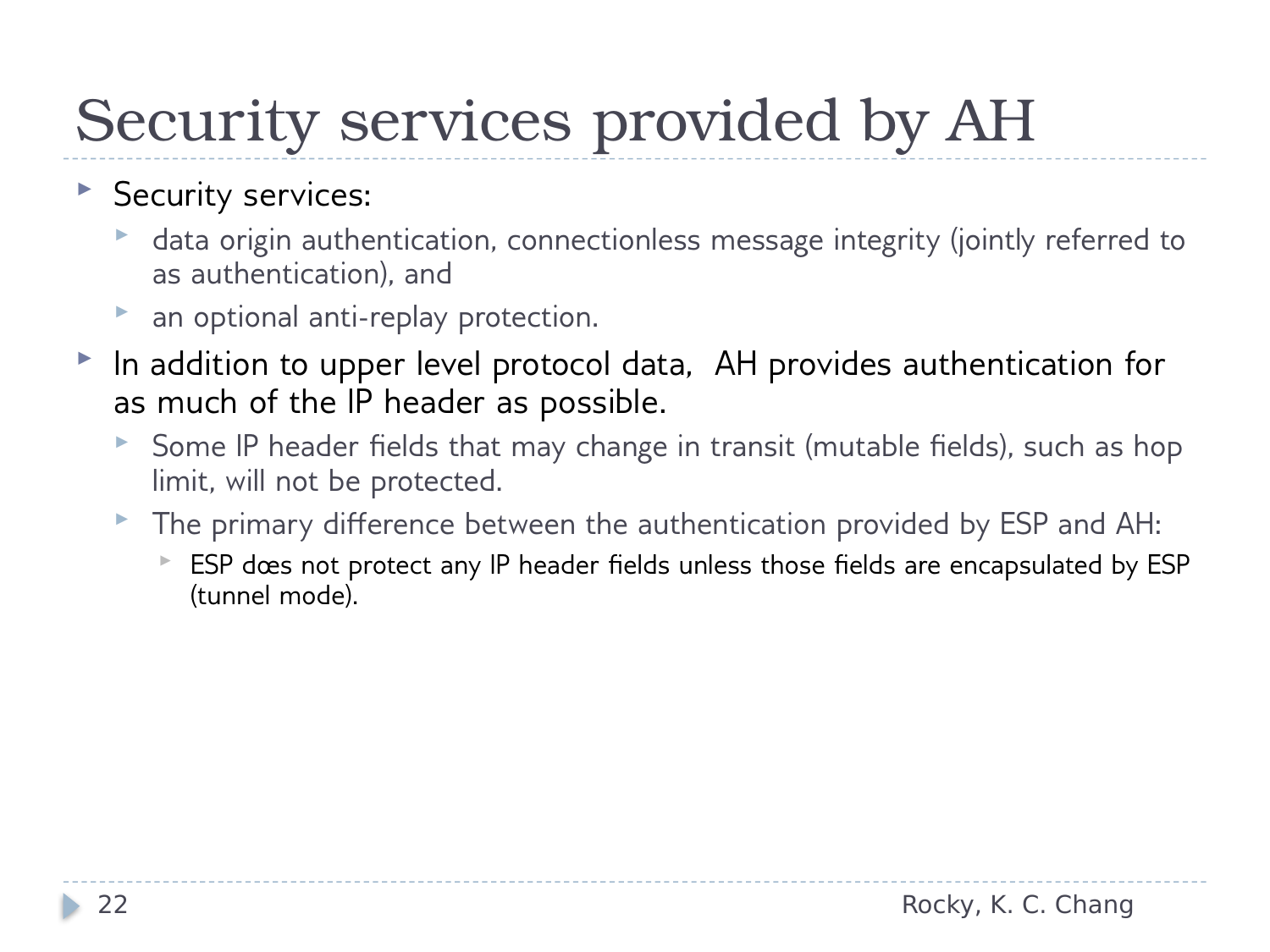

# Security services provided by AH
Security services:
data origin authentication, connectionless message integrity (jointly referred to as authentication), and
an optional anti-replay protection.
In addition to upper level protocol data,  AH provides authentication for as much of the IP header as possible.
Some IP header fields that may change in transit (mutable fields), such as hop limit, will not be protected.
The primary difference between the authentication provided by ESP and AH:
ESP does not protect any IP header fields unless those fields are encapsulated by ESP (tunnel mode).
22
Rocky, K. C. Chang